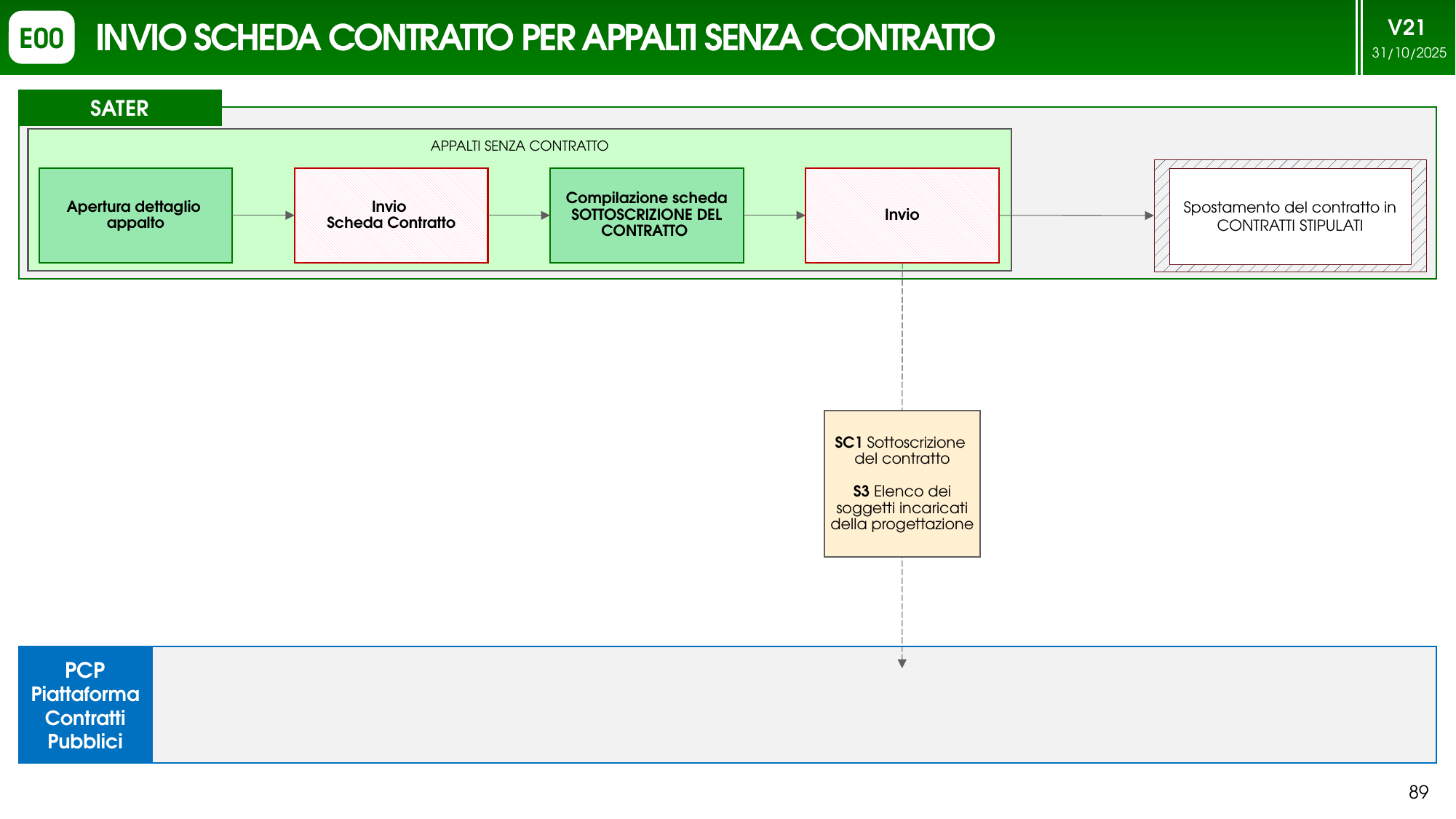

V21
31/10/2025
# INVIO SCHEDA CONTRATTO PER APPALTI SENZA CONTRATTO
E00
SATER

APPALTI SENZA CONTRATTO

Spostamento del contratto in CONTRATTI STIPULATI
Apertura dettaglio
appalto
Invio
Scheda Contratto
Compilazione scheda SOTTOSCRIZIONE DEL CONTRATTO
Invio
SC1 Sottoscrizione
del contratto

S3 Elenco dei soggetti incaricati della progettazione

PCP Piattaforma Contratti Pubblici
89